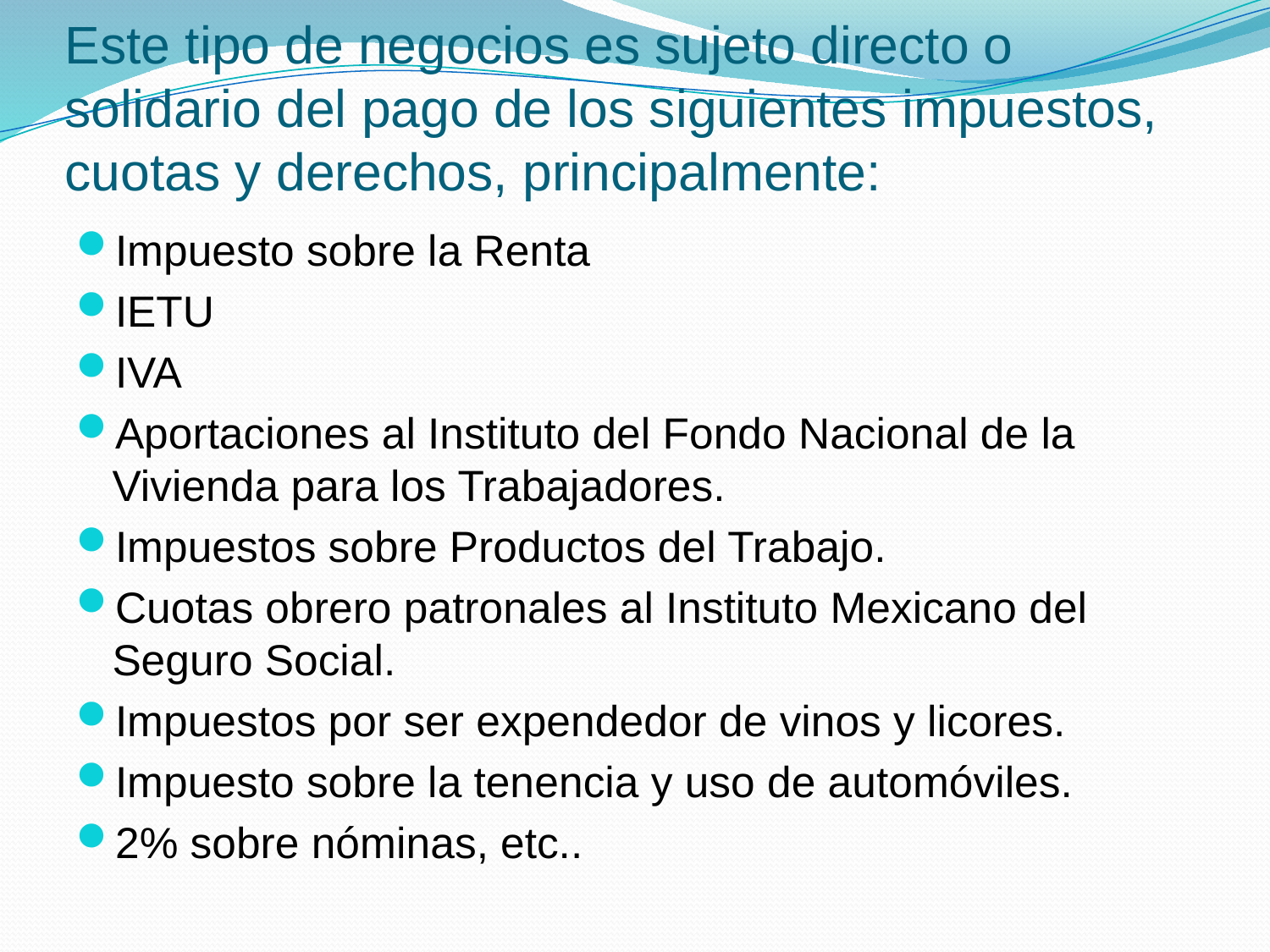

# Este tipo de negocios es sujeto directo o solidario del pago de los siguientes impuestos, cuotas y derechos, principalmente:
Impuesto sobre la Renta
IETU
IVA
Aportaciones al Instituto del Fondo Nacional de la Vivienda para los Trabajadores.
Impuestos sobre Productos del Trabajo.
Cuotas obrero patronales al Instituto Mexicano del Seguro Social.
Impuestos por ser expendedor de vinos y licores.
Impuesto sobre la tenencia y uso de automóviles.
2% sobre nóminas, etc..